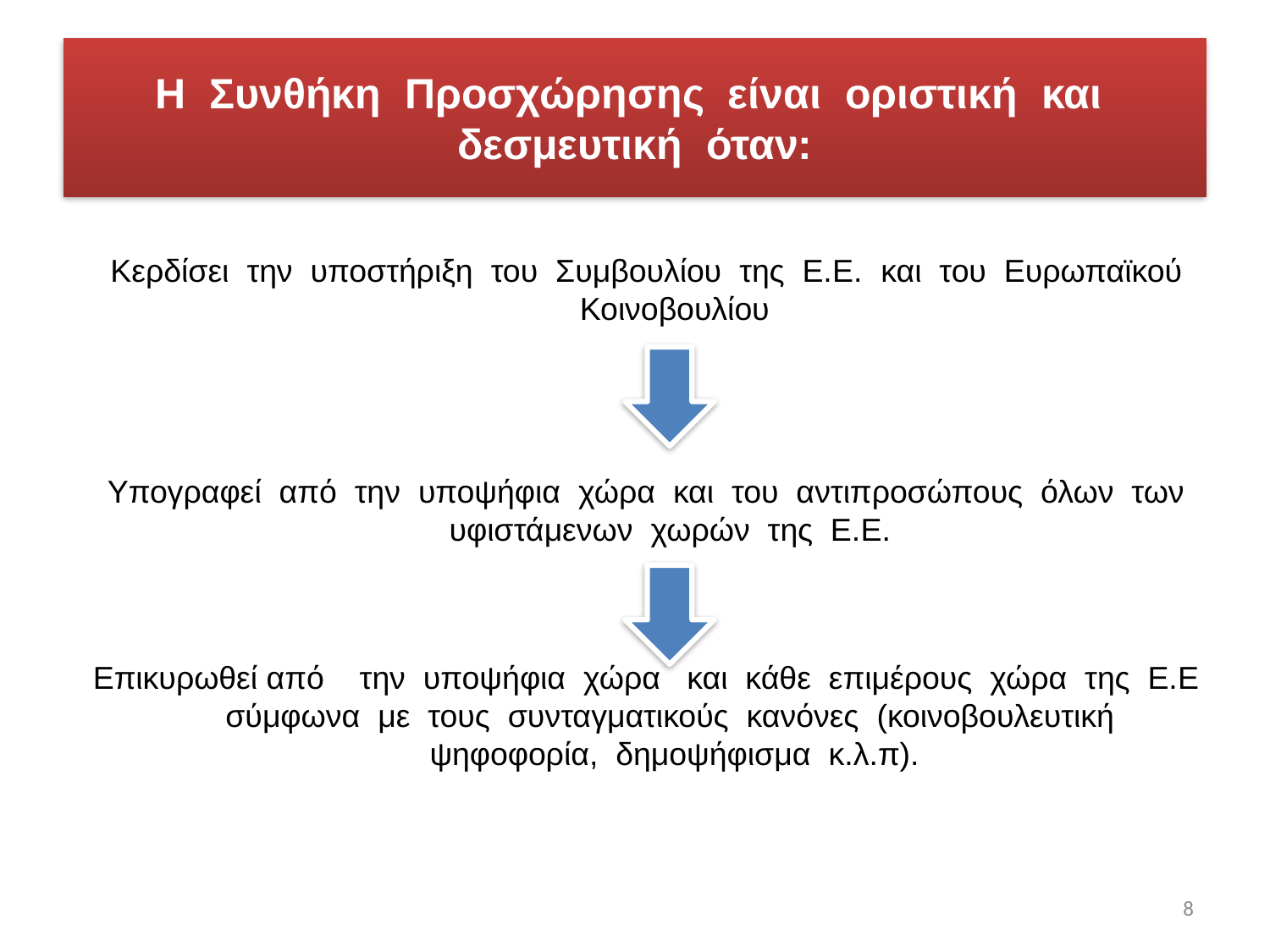

# Η  Συνθήκη  Προσχώρησης  είναι  οριστική  και  δεσμευτική  όταν:

Κερδίσει  την  υποστήριξη  του  Συμβουλίου  της  Ε.Ε.  και  του  Ευρωπαϊκού  Κοινοβουλίου

Υπογραφεί  από  την  υποψήφια  χώρα  και  του  αντιπροσώπους  όλων  των  υφιστάμενων  χωρών  της  Ε.Ε.

Επικυρωθεί από    την  υποψήφια  χώρα   και  κάθε  επιμέρους  χώρα  της  Ε.Ε  σύμφωνα  με  τους  συνταγματικούς  κανόνες  (κοινοβουλευτική  ψηφοφορία,  δημοψήφισμα  κ.λ.π).

8